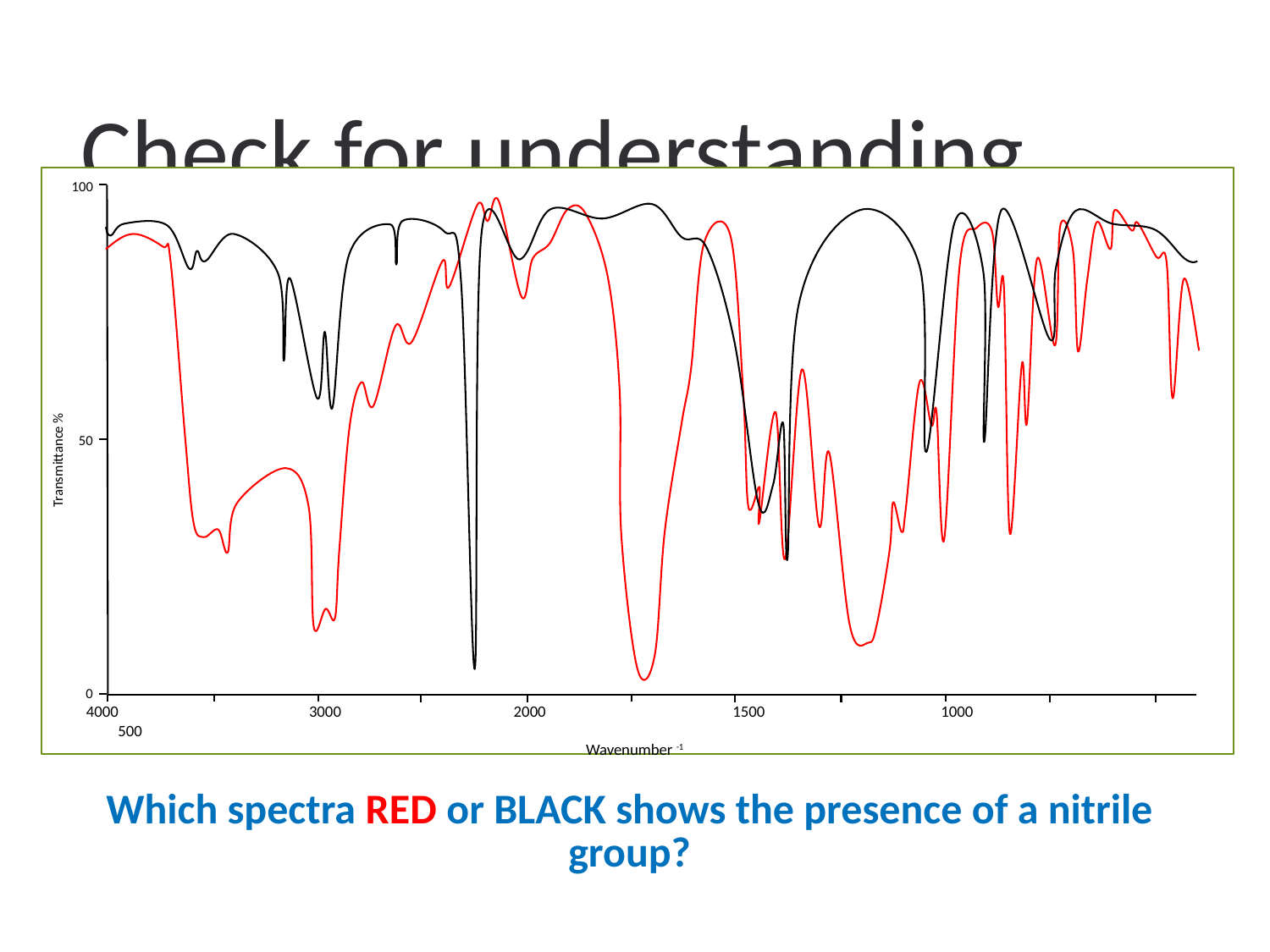

# Check for understanding

100

50

0

Transmittance %
                                                     3000                                                2000                                                    1500                                                 1000                                                    500
Wavenumber -1
Which spectra RED or BLACK shows the presence of a nitrile group?